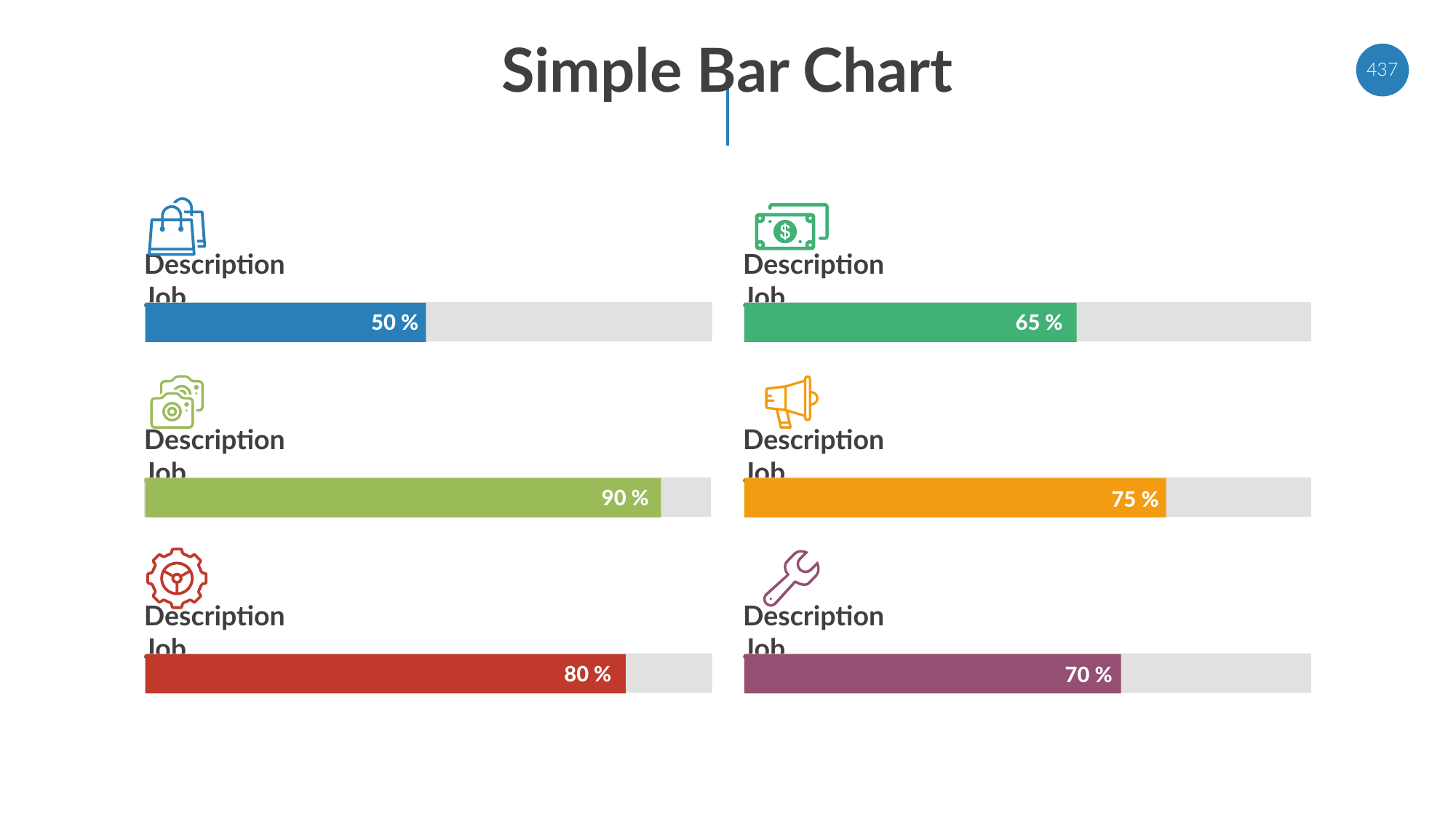

# Simple Bar Chart
437

Description Job
Description Job

50 %

65 %

Description Job
Description Job

90 %

75 %

Description Job
Description Job

80 %

70 %